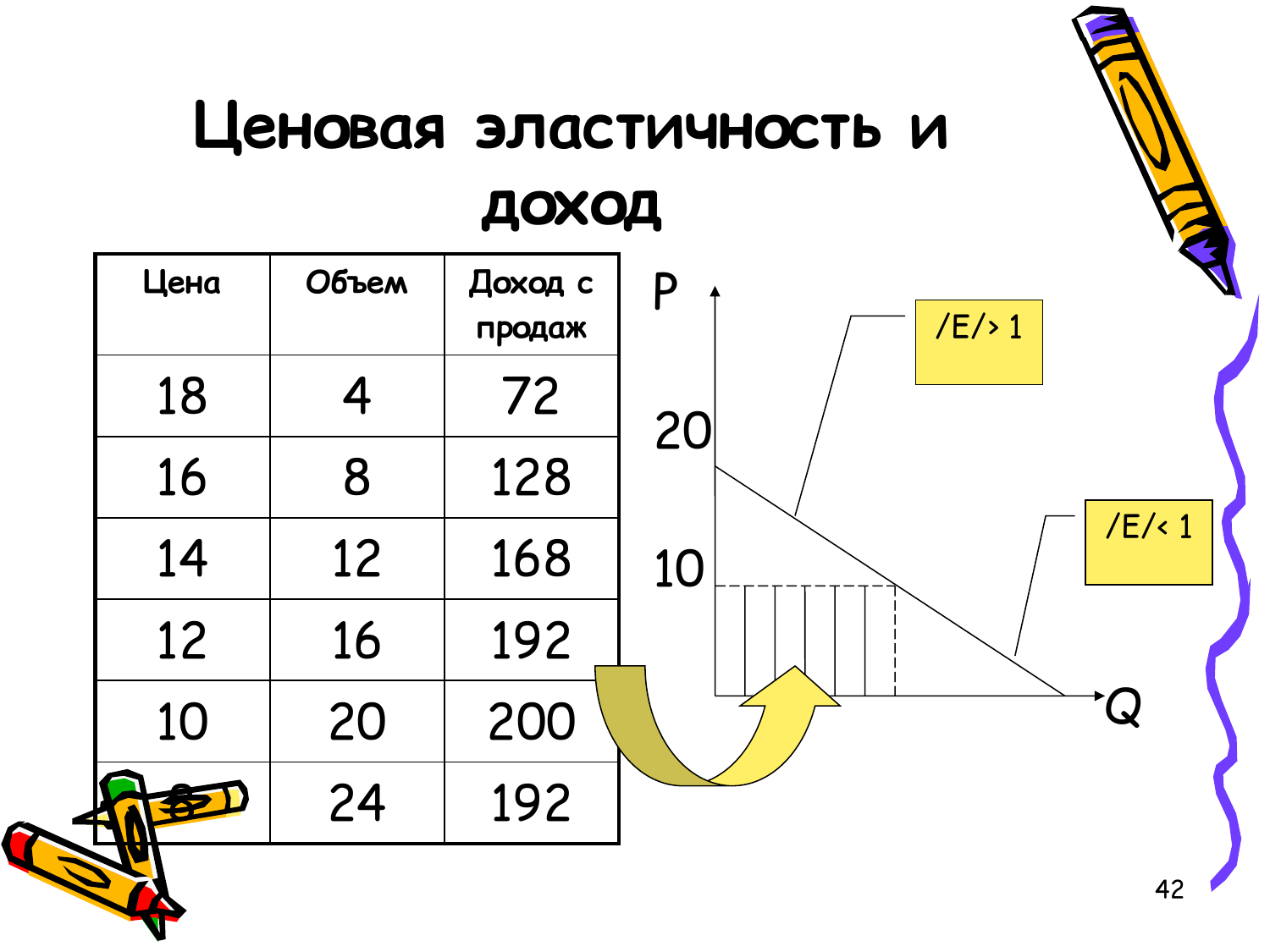

# Ценовая эластичность и доход
| Цена | Объем | Доход с продаж |
| --- | --- | --- |
| 18 | 4 | 72 |
| 16 | 8 | 128 |
| 14 | 12 | 168 |
| 12 | 16 | 192 |
| 10 | 20 | 200 |
| 8 | 24 | 192 |
Р

20

10

			          Q

/E/> 1

/E/< 1

42